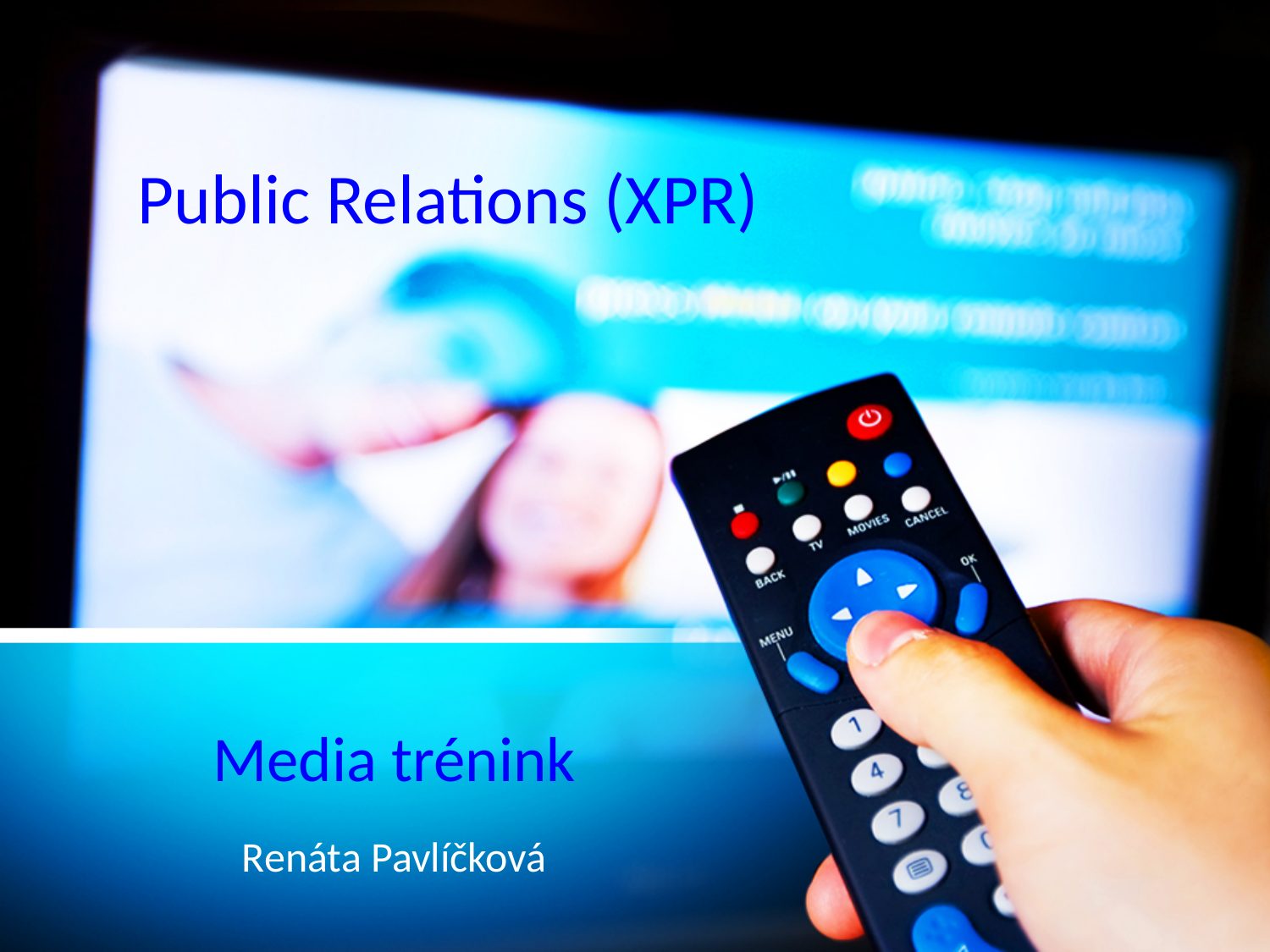

Public Relations (XPR)
Media trénink
Renáta Pavlíčková